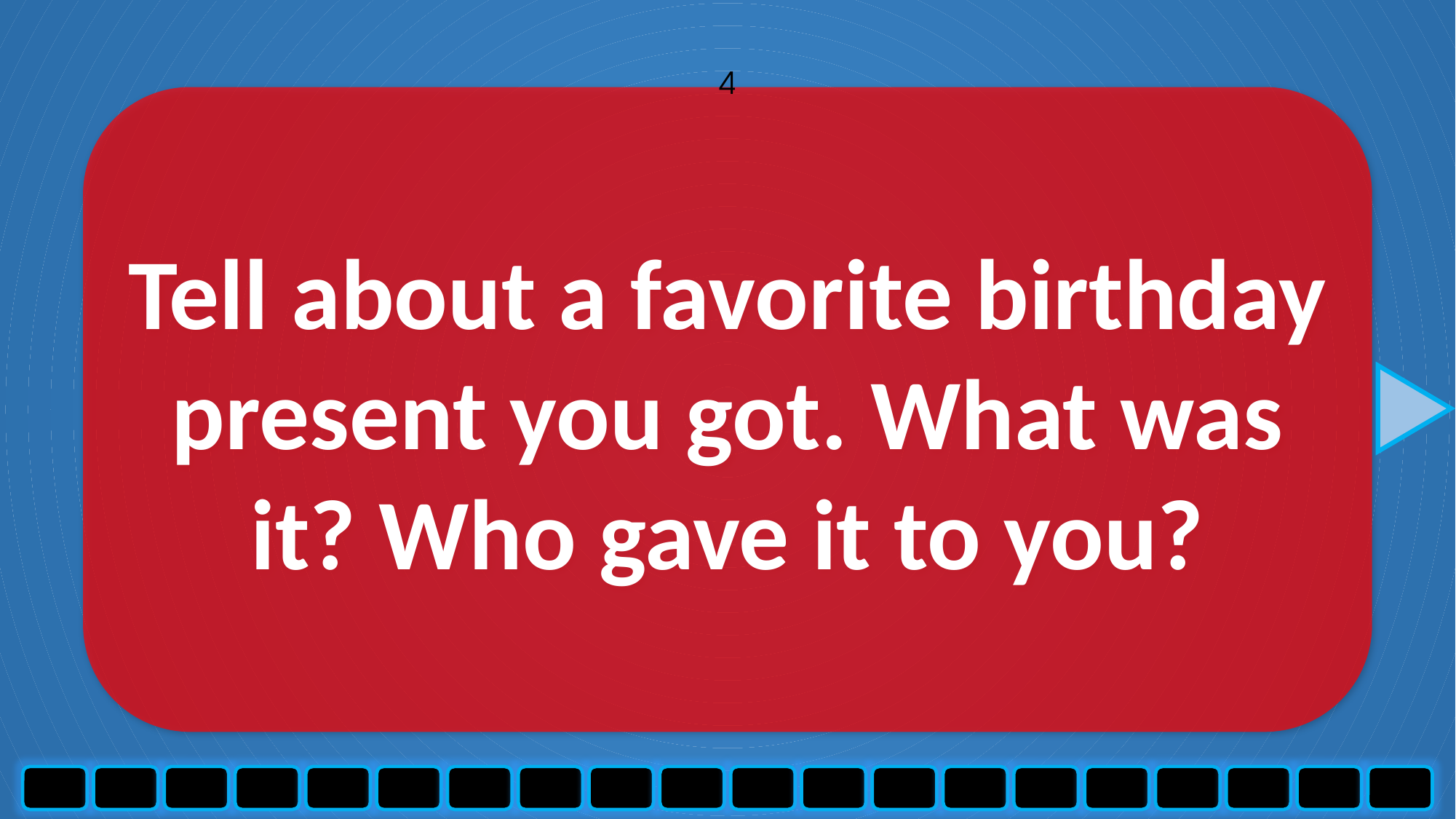

4
Tell about a favorite birthday present you got. What was it? Who gave it to you?